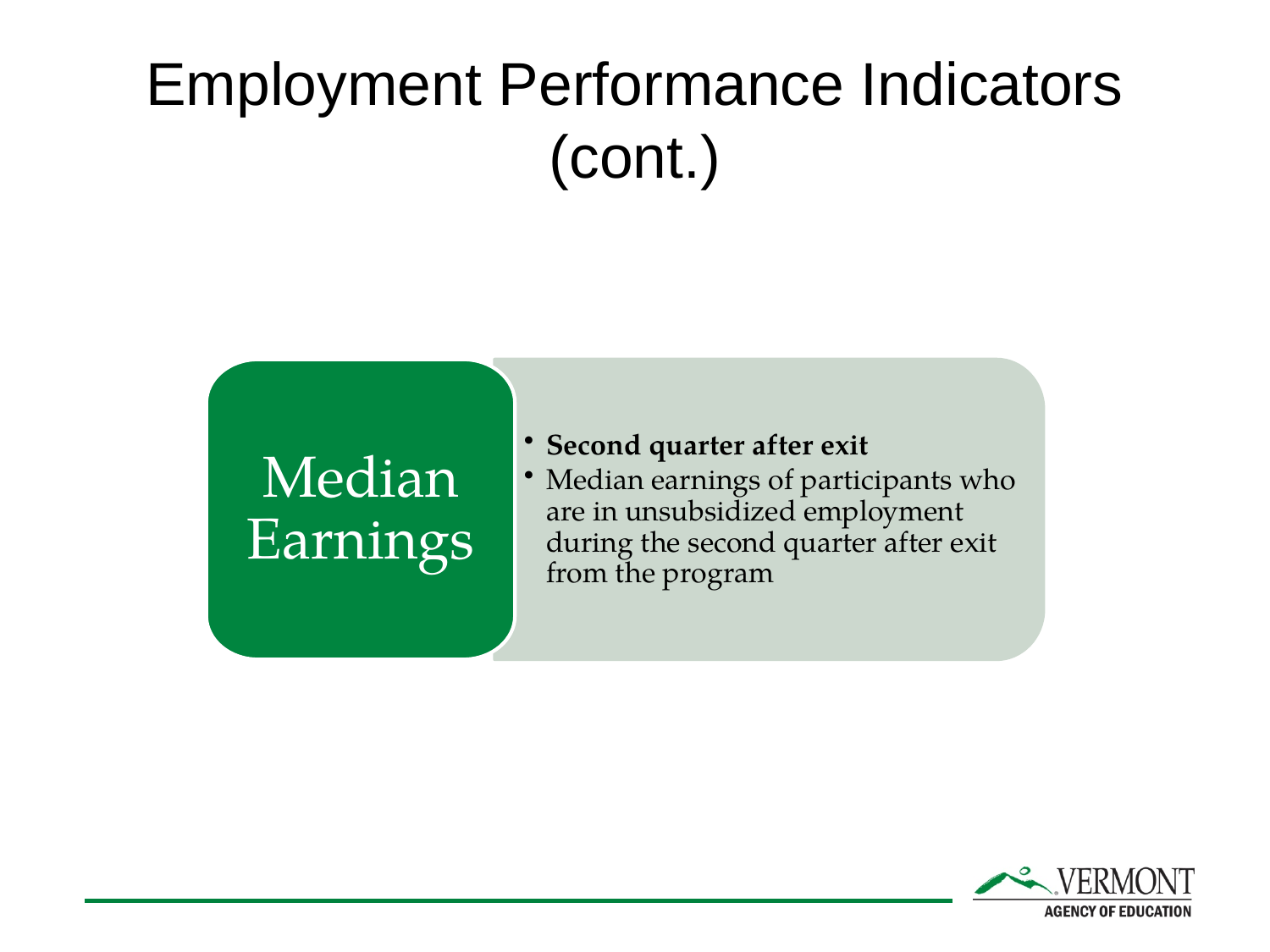

# Employment Performance Indicators (cont.)
Median Earnings
Second quarter after exit
Median earnings of participants who are in unsubsidized employment during the second quarter after exit from the program